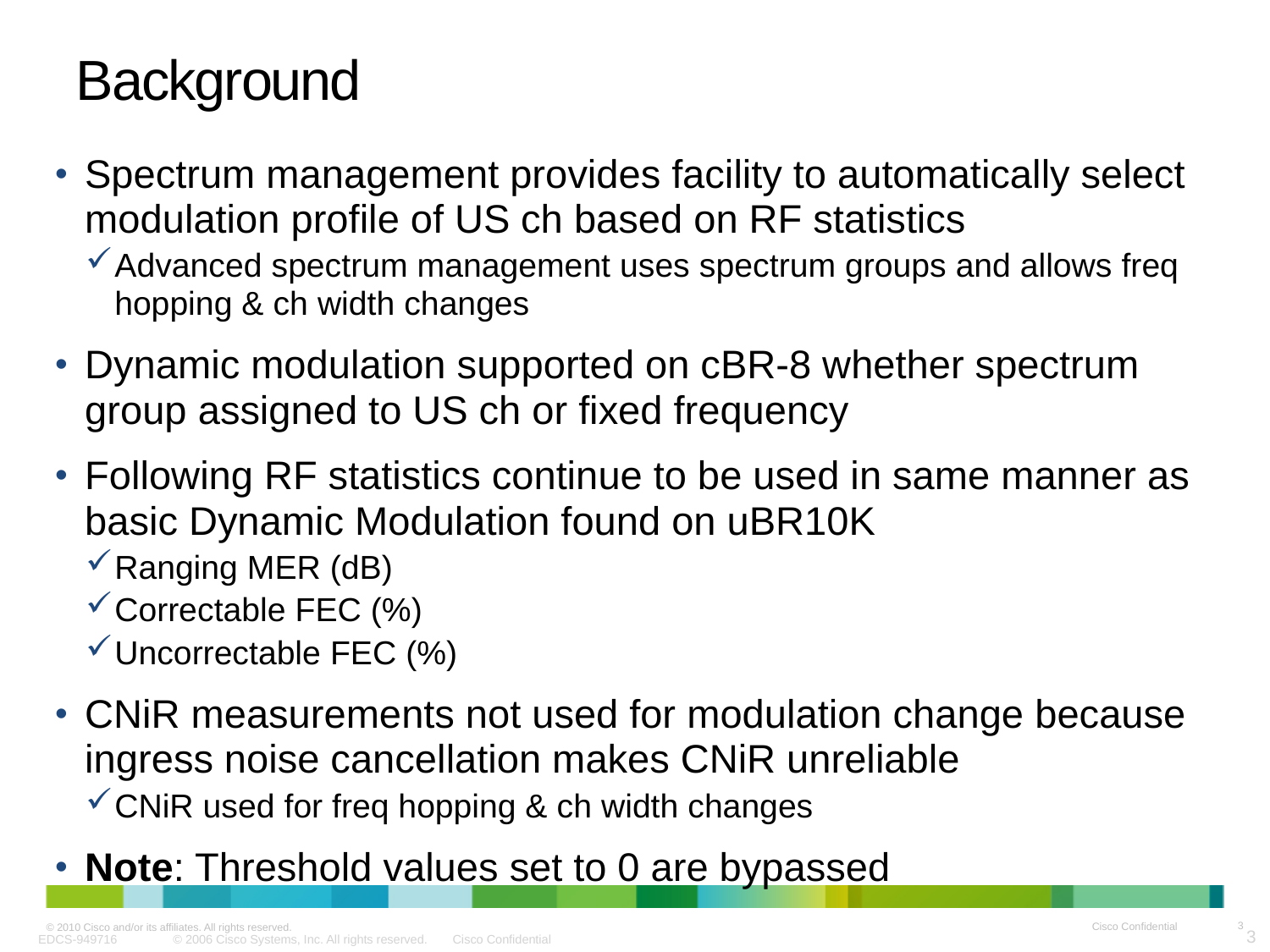

# Background
Spectrum management provides facility to automatically select modulation profile of US ch based on RF statistics
Advanced spectrum management uses spectrum groups and allows freq hopping & ch width changes
Dynamic modulation supported on cBR-8 whether spectrum group assigned to US ch or fixed frequency
Following RF statistics continue to be used in same manner as basic Dynamic Modulation found on uBR10K
Ranging MER (dB)
Correctable FEC (%)
Uncorrectable FEC (%)
CNiR measurements not used for modulation change because ingress noise cancellation makes CNiR unreliable
CNiR used for freq hopping & ch width changes
Note: Threshold values set to 0 are bypassed